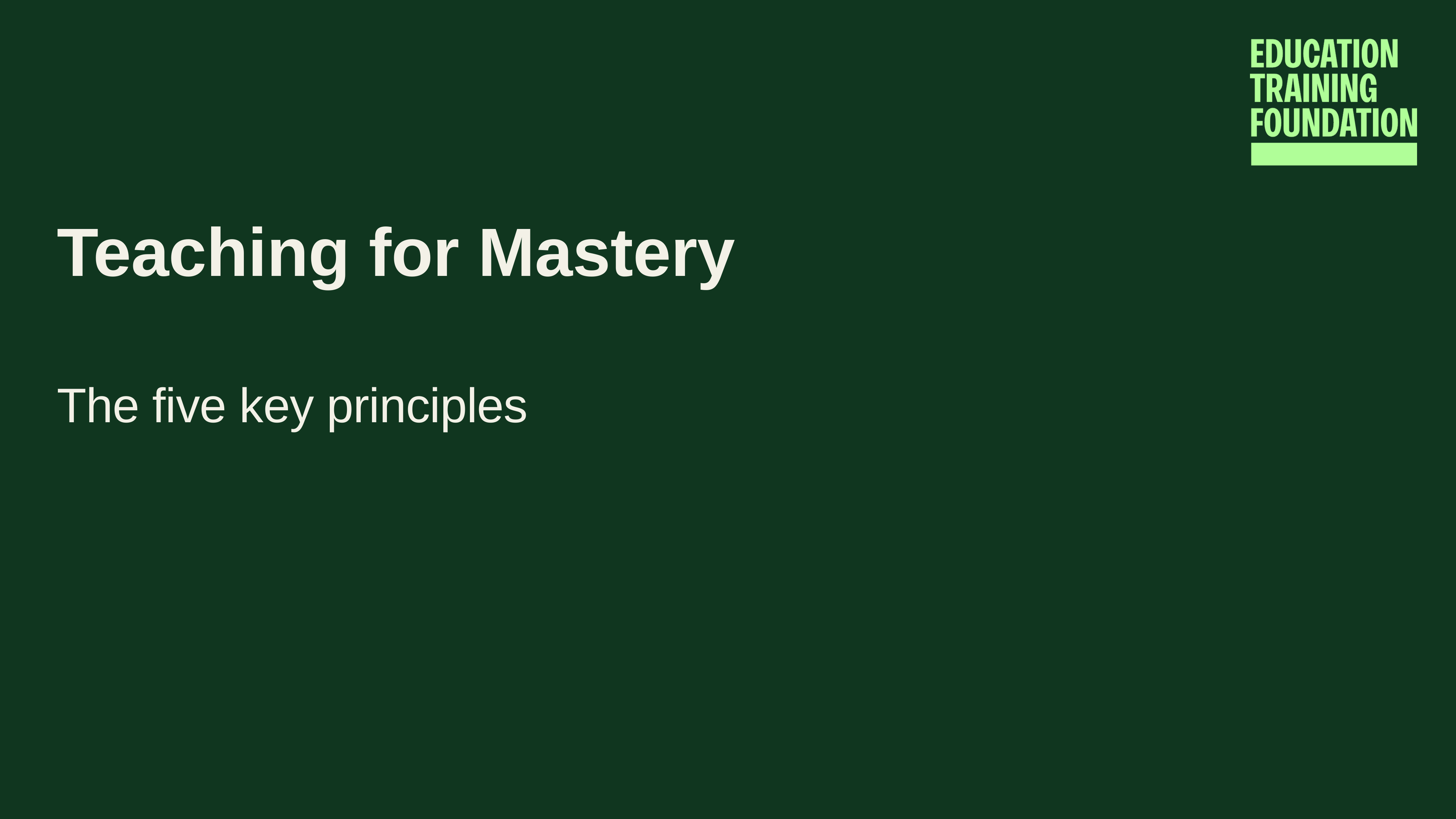

# Teaching for Mastery
The five key principles